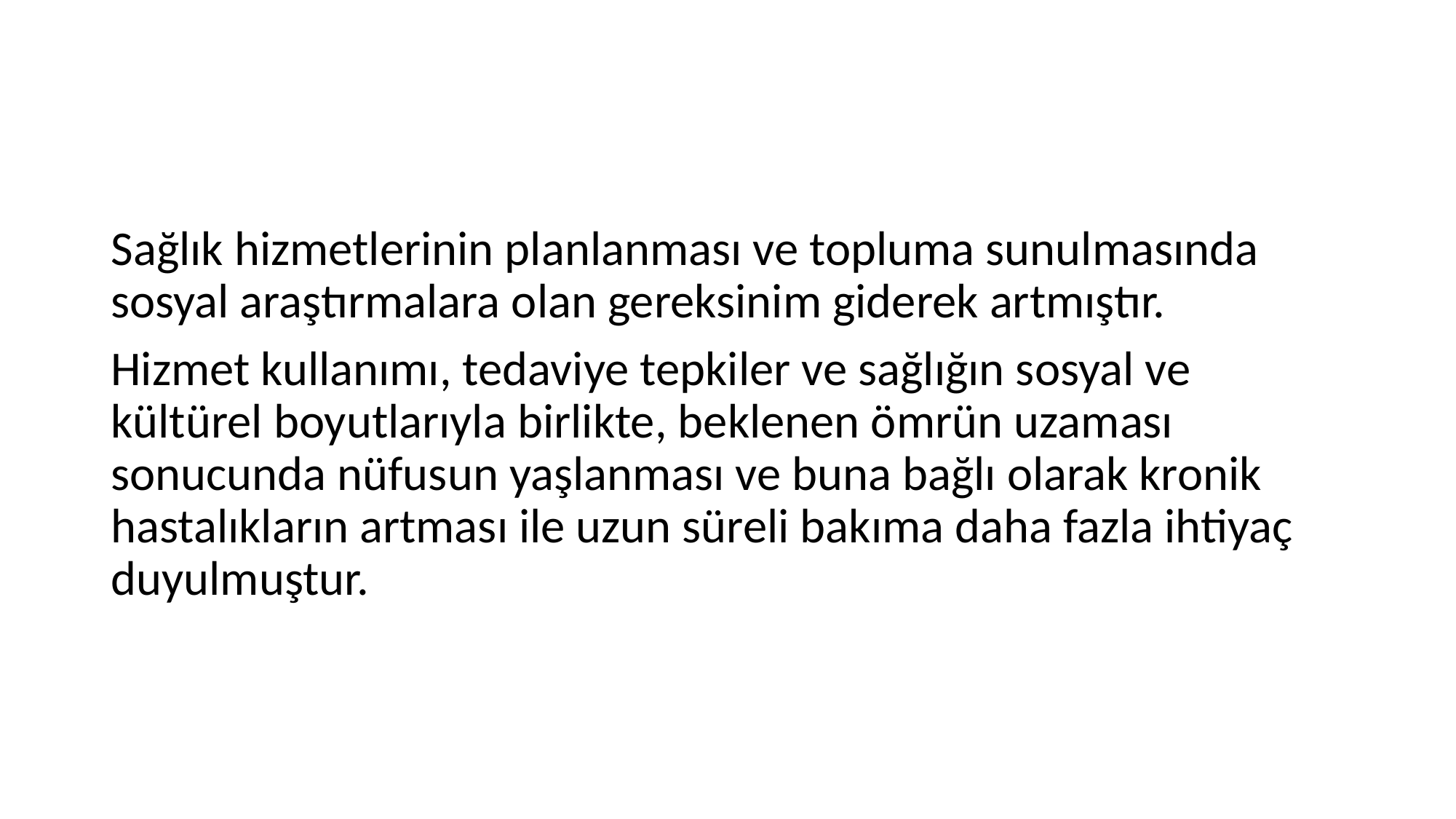

#
Sağlık hizmetlerinin planlanması ve topluma sunulmasında sosyal araştırmalara olan gereksinim giderek artmıştır.
Hizmet kullanımı, tedaviye tepkiler ve sağlığın sosyal ve kültürel boyutlarıyla birlikte, beklenen ömrün uzaması sonucunda nüfusun yaşlanması ve buna bağlı olarak kronik hastalıkların artması ile uzun süreli bakıma daha fazla ihtiyaç duyulmuştur.